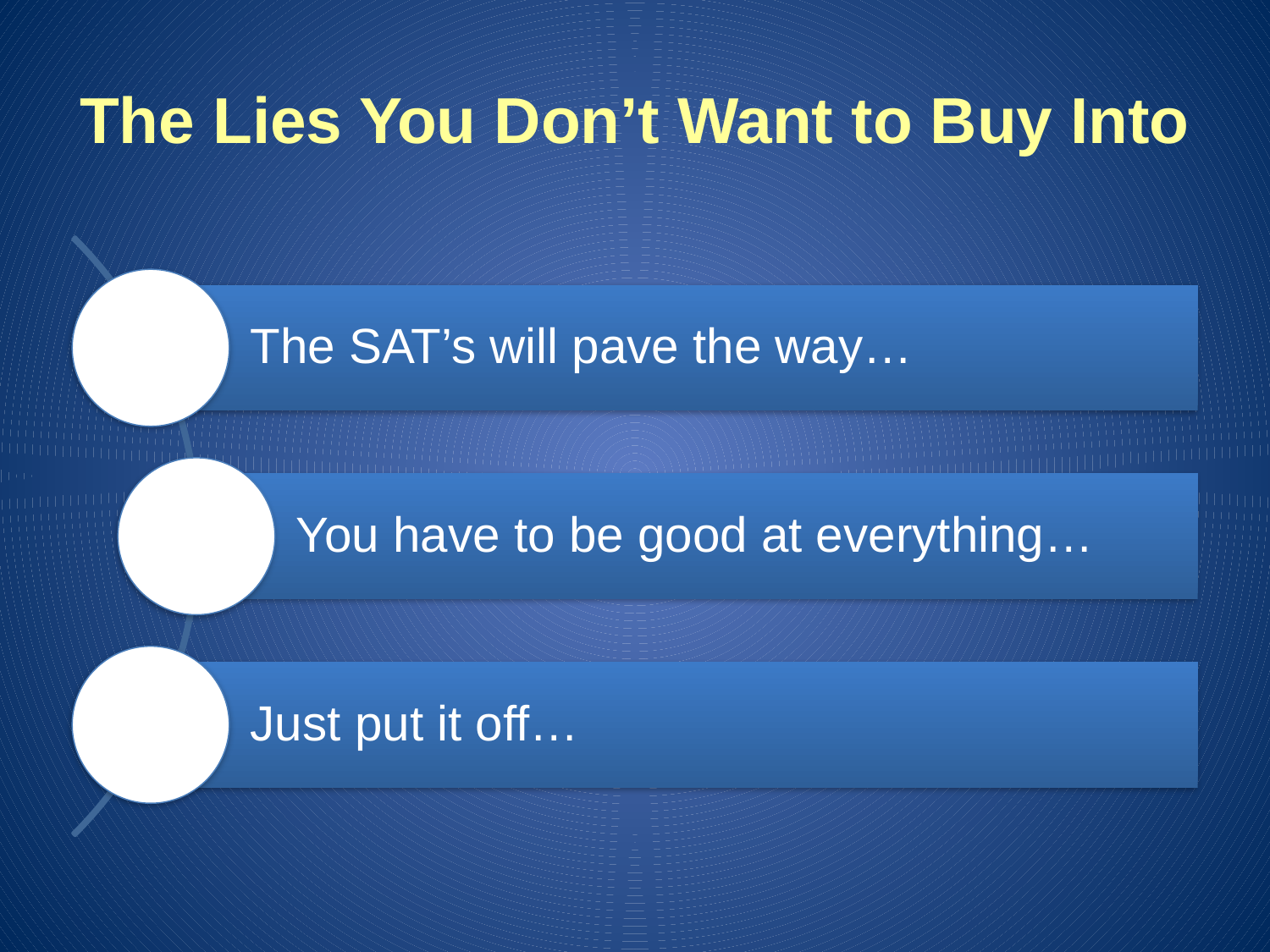

# The Lies You Don’t Want to Buy Into

The SAT’s will pave the way…

You have to be good at everything…

Just put it off…